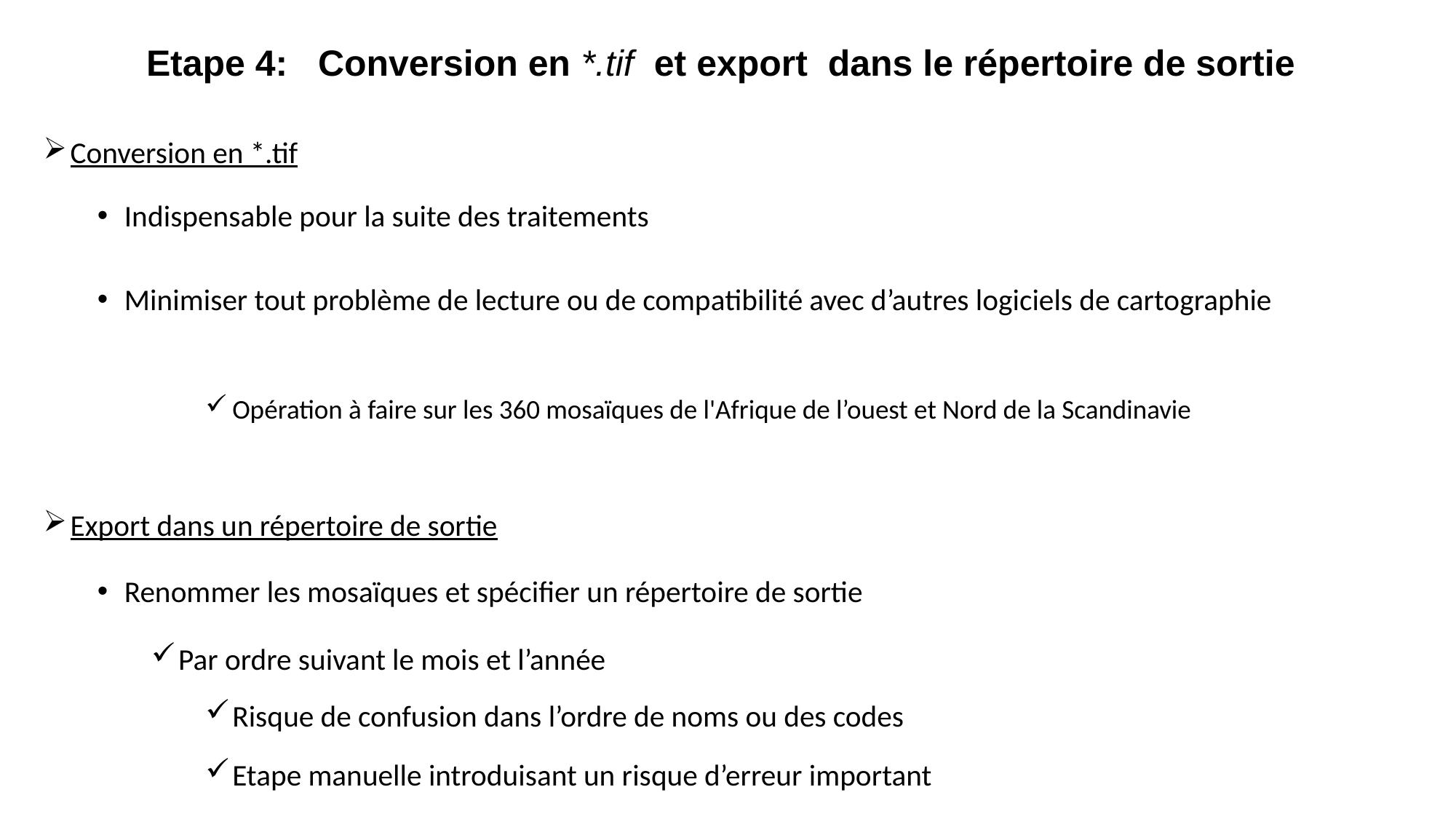

# Etape 4:   Conversion en *.tif  et export  dans le répertoire de sortie
Conversion en *.tif

Indispensable pour la suite des traitements

Minimiser tout problème de lecture ou de compatibilité avec d’autres logiciels de cartographie

Opération à faire sur les 360 mosaïques de l'Afrique de l’ouest et Nord de la Scandinavie

Export dans un répertoire de sortie

Renommer les mosaïques et spécifier un répertoire de sortie

Par ordre suivant le mois et l’année

Risque de confusion dans l’ordre de noms ou des codes

Etape manuelle introduisant un risque d’erreur important